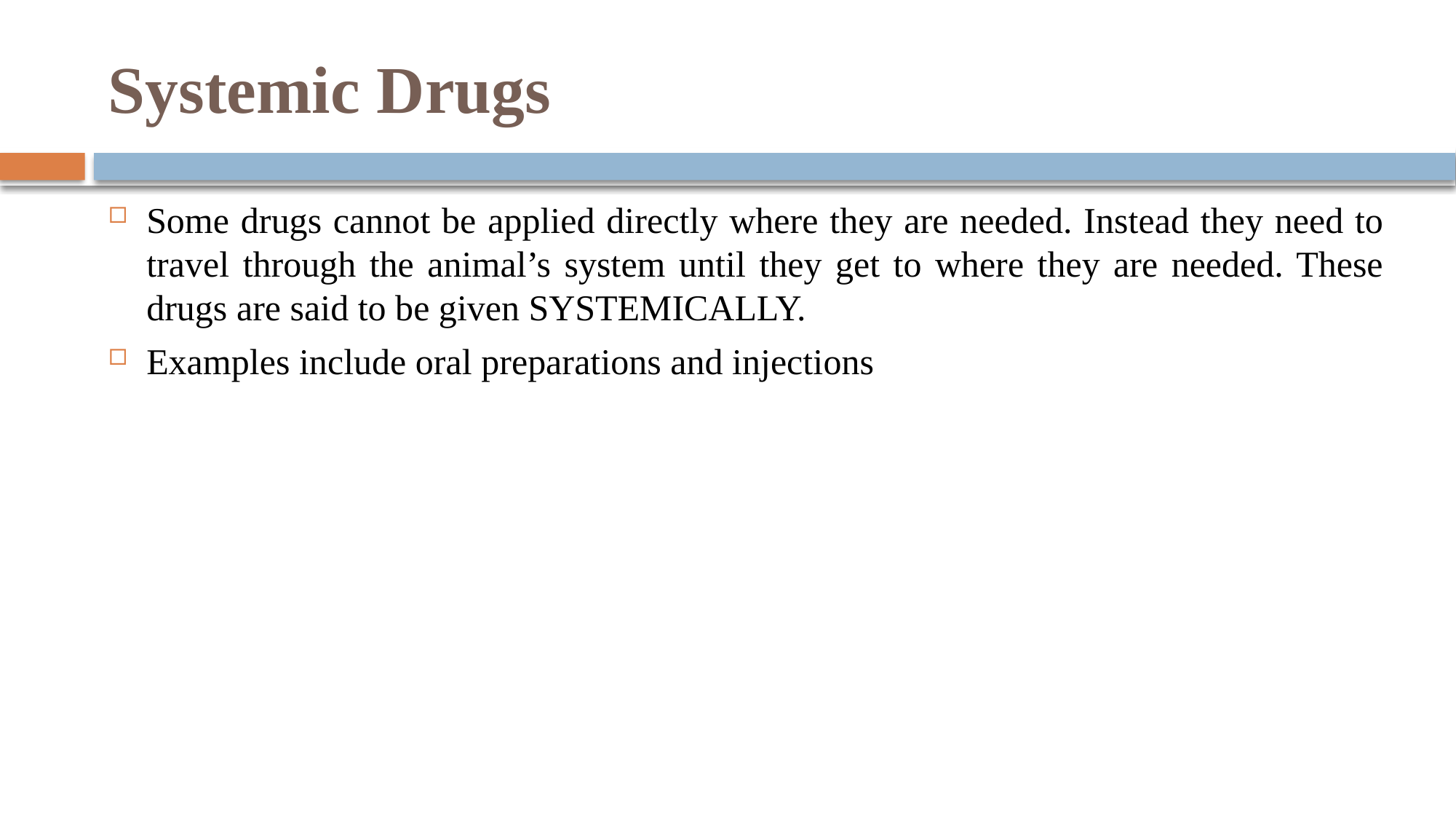

# Systemic Drugs
Some drugs cannot be applied directly where they are needed. Instead they need to travel through the animal’s system until they get to where they are needed. These drugs are said to be given SYSTEMICALLY.
Examples include oral preparations and injections